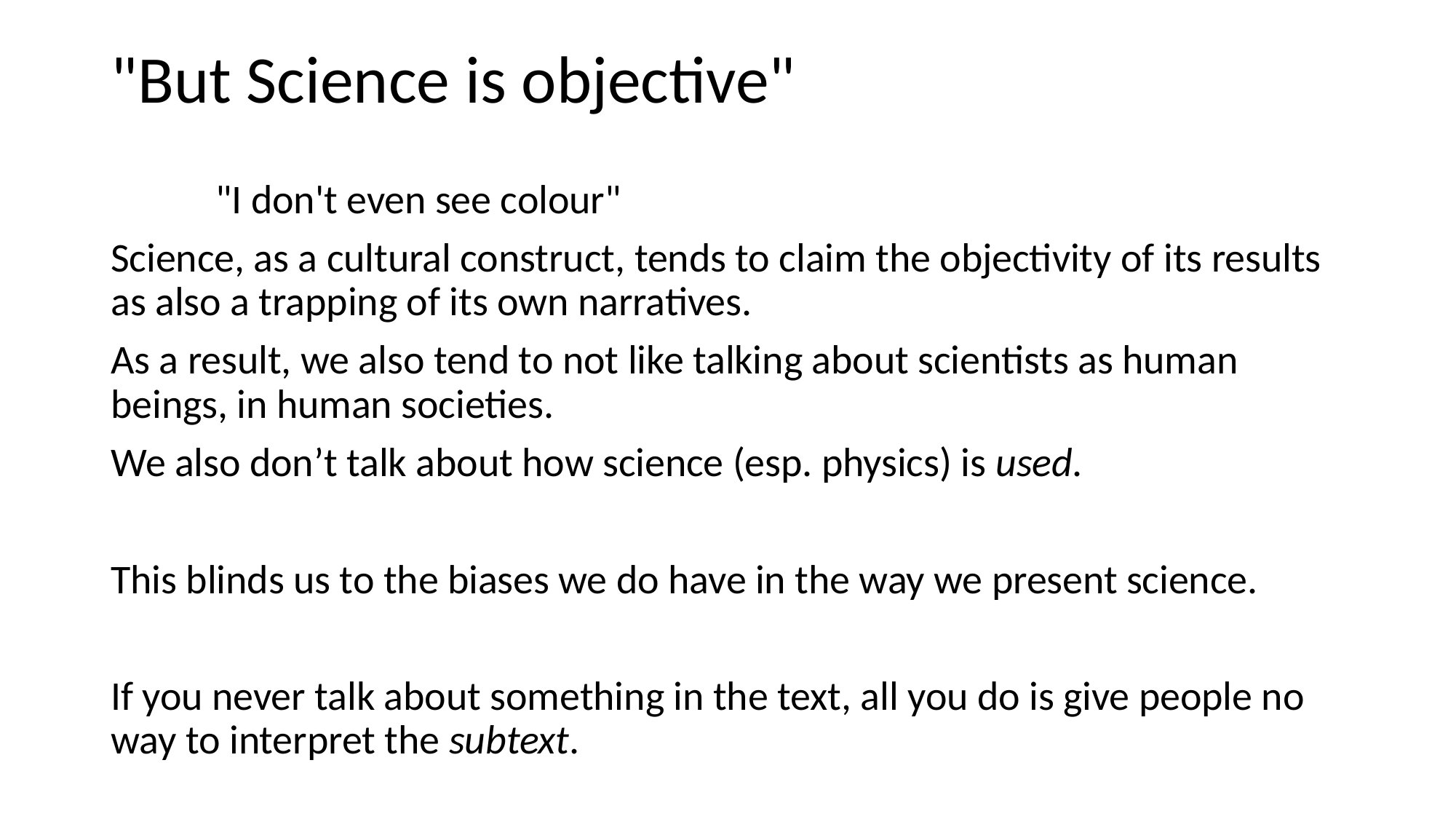

# "But Science is objective"
			"I don't even see colour"
Science, as a cultural construct, tends to claim the objectivity of its results as also a trapping of its own narratives.
As a result, we also tend to not like talking about scientists as human beings, in human societies.
We also don’t talk about how science (esp. physics) is used.

This blinds us to the biases we do have in the way we present science.

If you never talk about something in the text, all you do is give people no way to interpret the subtext.